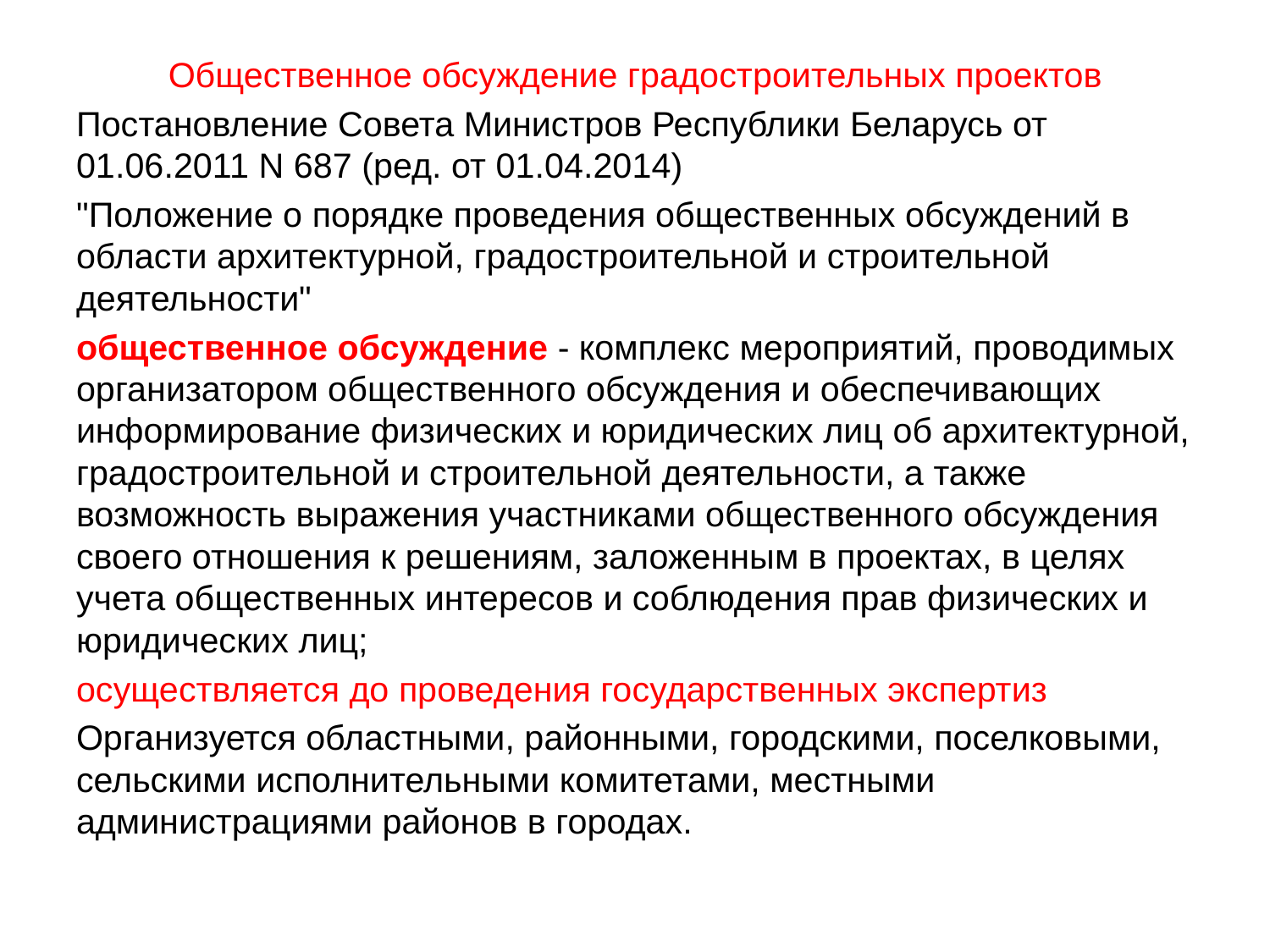

Общественное обсуждение градостроительных проектов
Постановление Совета Министров Республики Беларусь от 01.06.2011 N 687 (ред. от 01.04.2014)
"Положение о порядке проведения общественных обсуждений в области архитектурной, градостроительной и строительной деятельности"
общественное обсуждение - комплекс мероприятий, проводимых организатором общественного обсуждения и обеспечивающих информирование физических и юридических лиц об архитектурной, градостроительной и строительной деятельности, а также возможность выражения участниками общественного обсуждения своего отношения к решениям, заложенным в проектах, в целях учета общественных интересов и соблюдения прав физических и юридических лиц;
осуществляется до проведения государственных экспертиз
Организуется областными, районными, городскими, поселковыми, сельскими исполнительными комитетами, местными администрациями районов в городах.